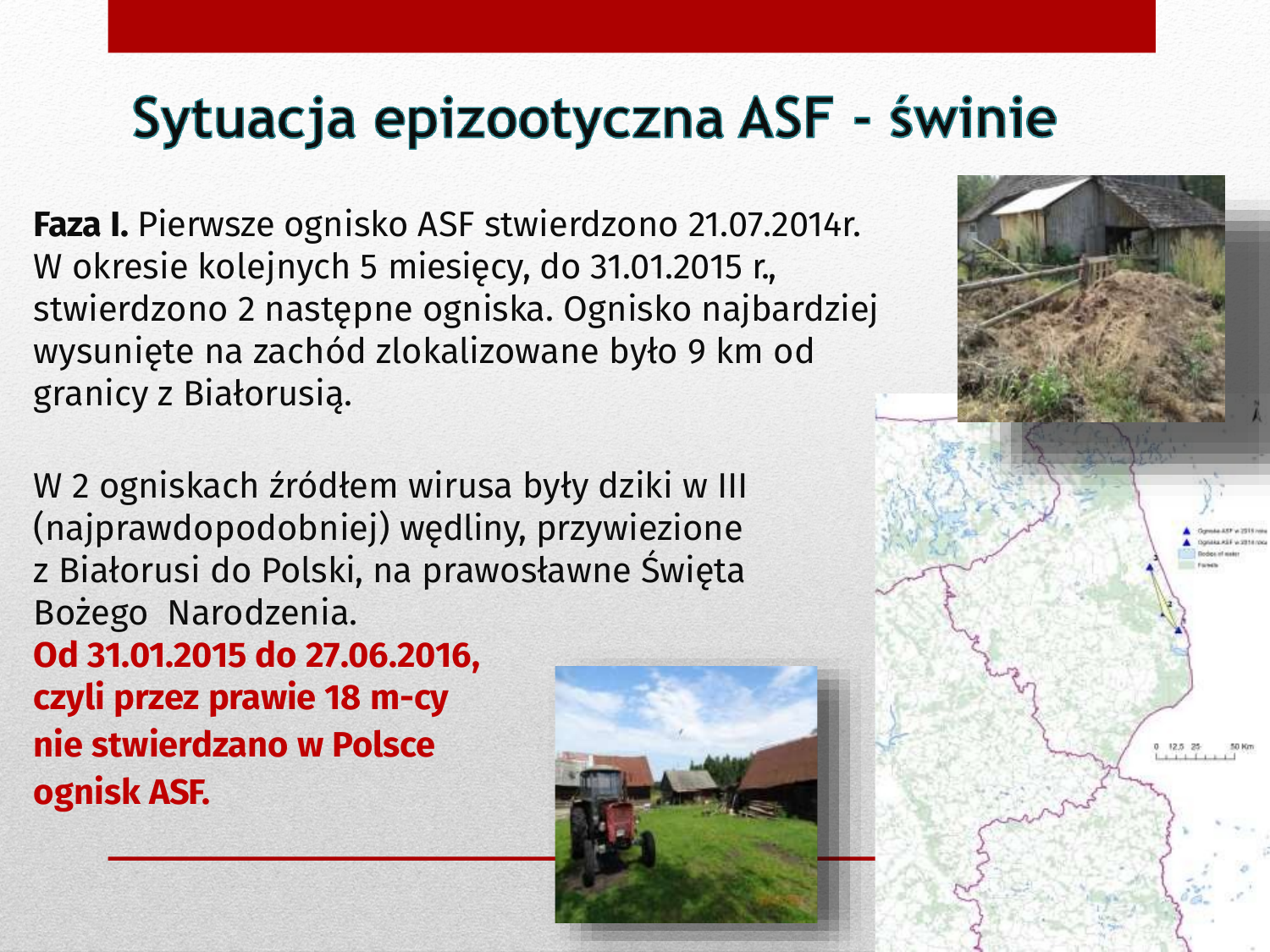

Faza I. Pierwsze ognisko ASF stwierdzono 21.07.2014r.
W okresie kolejnych 5 miesięcy, do 31.01.2015 r.,  stwierdzono 2 następne ogniska. Ognisko najbardziej  wysunięte na zachód zlokalizowane było 9 km od
granicy z Białorusią.

W 2 ogniskach źródłem wirusa były dziki w III
(najprawdopodobniej) wędliny, przywiezione
z Białorusi do Polski, na prawosławne Święta Bożego  Narodzenia.
Od 31.01.2015 do 27.06.2016,
czyli przez prawie 18 m-cy
nie stwierdzano w Polsce  ognisk ASF.